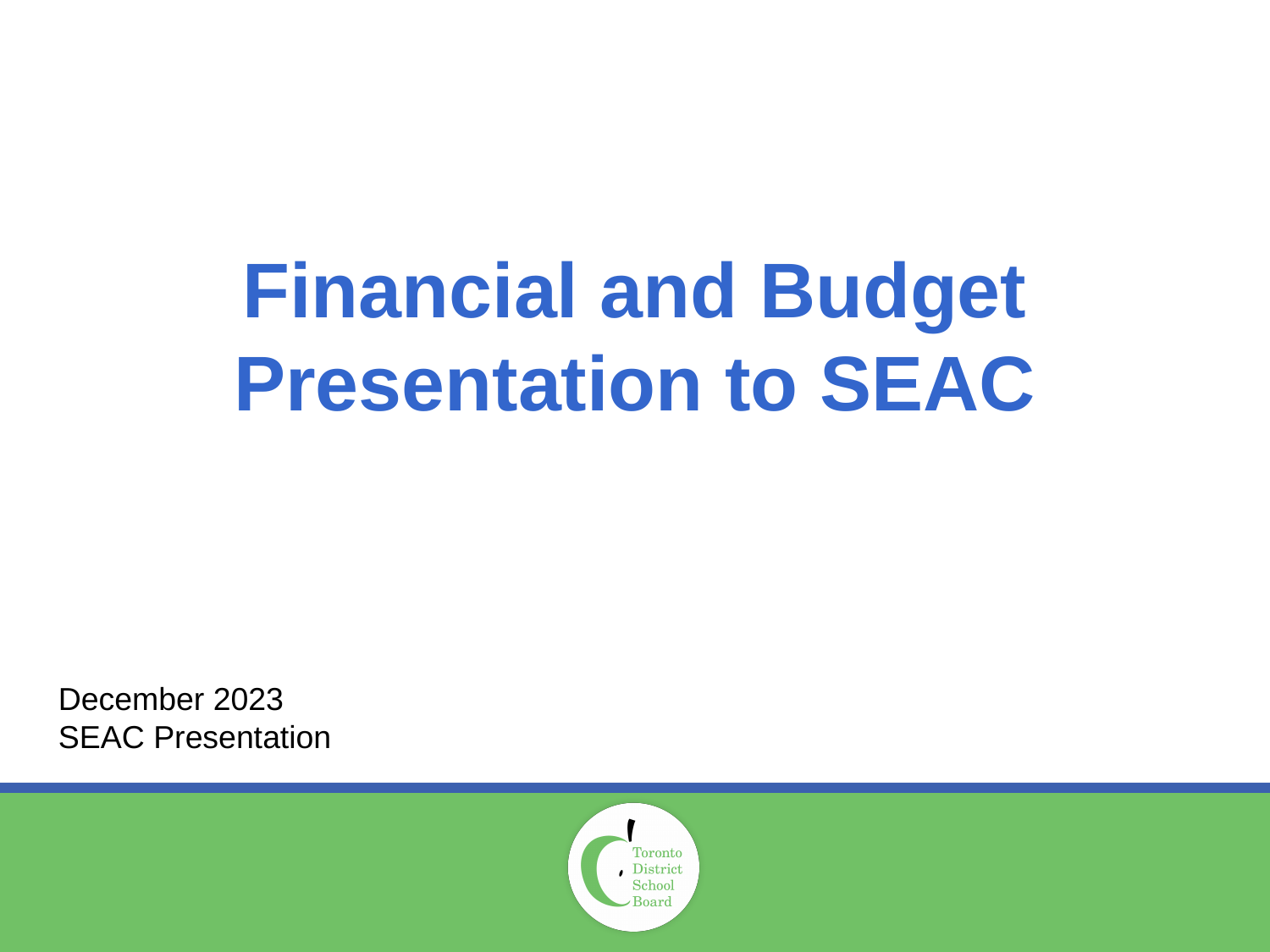

# Financial and Budget Presentation to SEAC
December 2023 SEAC Presentation